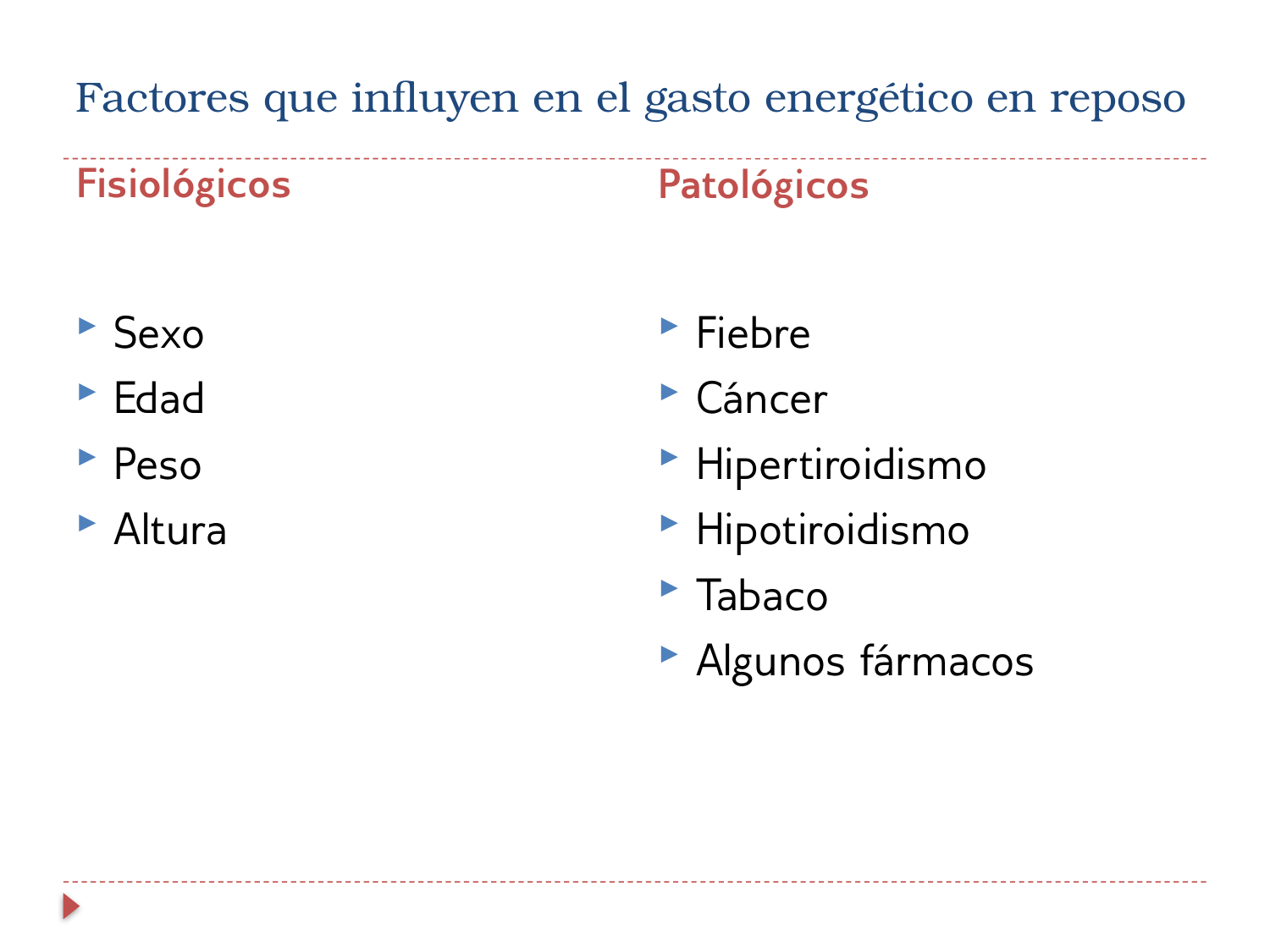

# Factores que influyen en el gasto energético en reposo
Fisiológicos

Patológicos

Sexo
Edad
Peso
Altura

Fiebre
Cáncer
Hipertiroidismo
Hipotiroidismo
Tabaco
Algunos fármacos